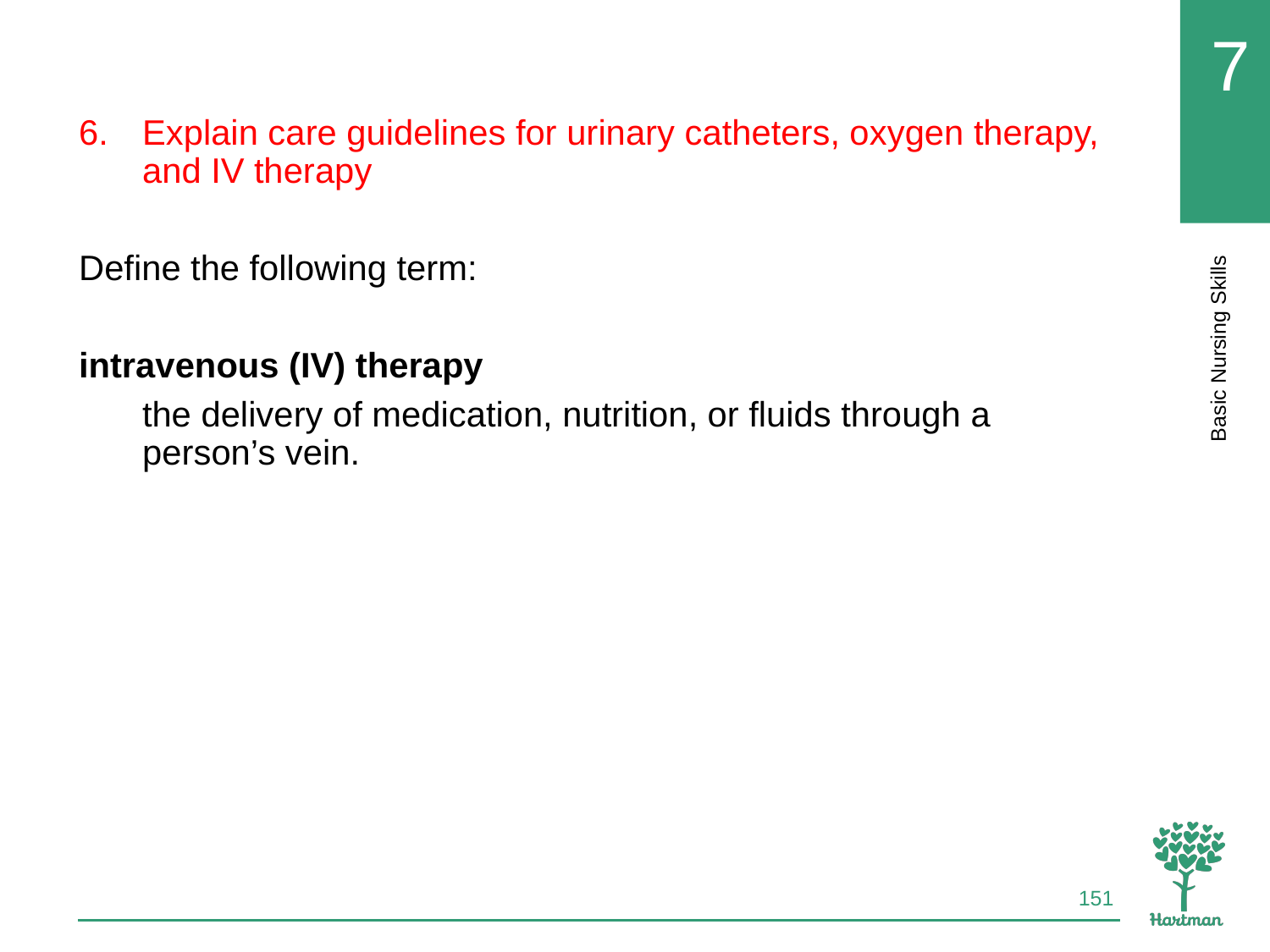

# LO6, key term 4
Explain care guidelines for urinary catheters, oxygen therapy, and IV therapy

Define the following term:

intravenous (IV) therapy
the delivery of medication, nutrition, or fluids through a person’s vein.

151